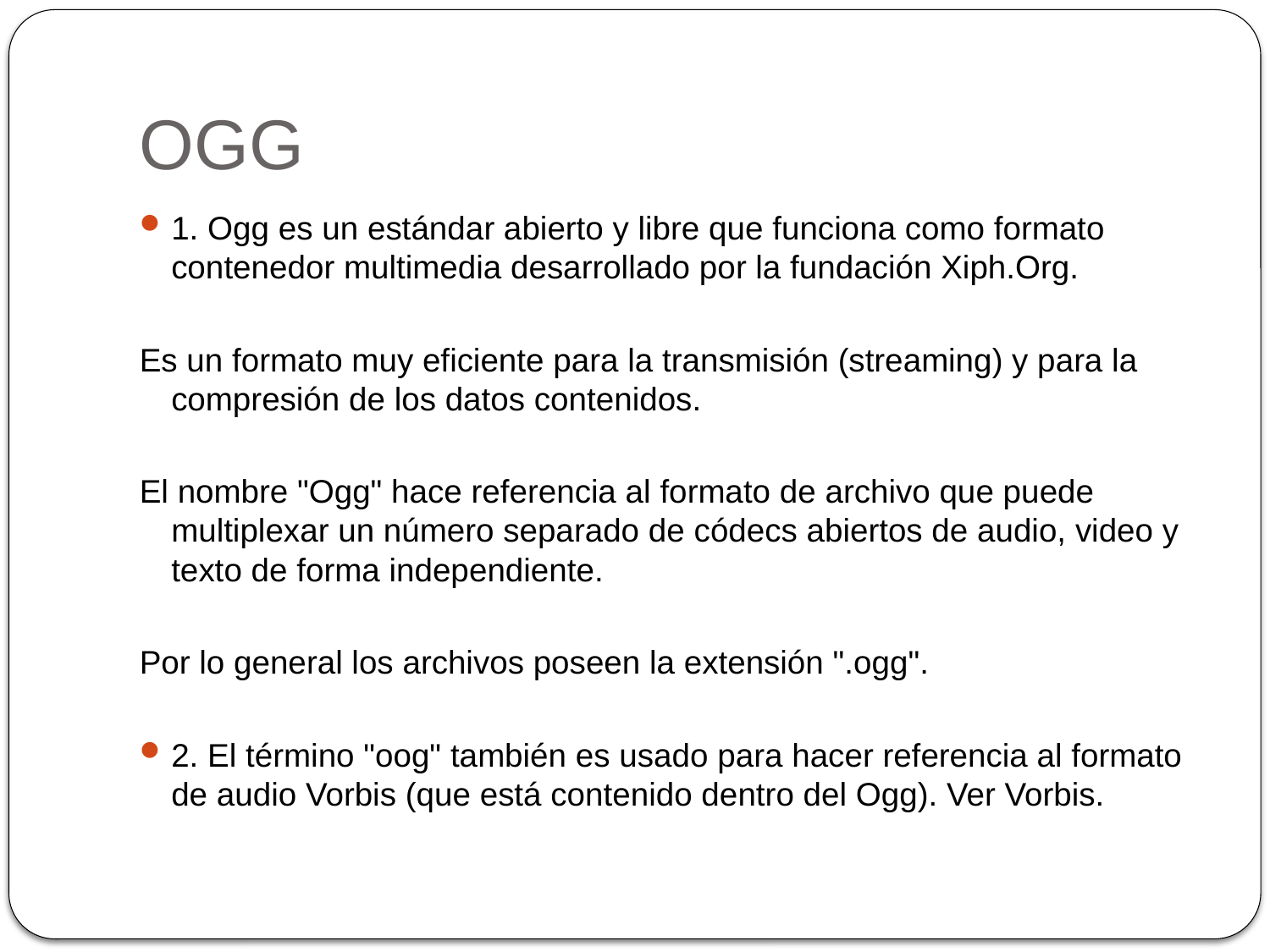

# OGG
1. Ogg es un estándar abierto y libre que funciona como formato contenedor multimedia desarrollado por la fundación Xiph.Org.

Es un formato muy eficiente para la transmisión (streaming) y para la compresión de los datos contenidos.

El nombre "Ogg" hace referencia al formato de archivo que puede multiplexar un número separado de códecs abiertos de audio, video y texto de forma independiente.

Por lo general los archivos poseen la extensión ".ogg".

2. El término "oog" también es usado para hacer referencia al formato de audio Vorbis (que está contenido dentro del Ogg). Ver Vorbis.